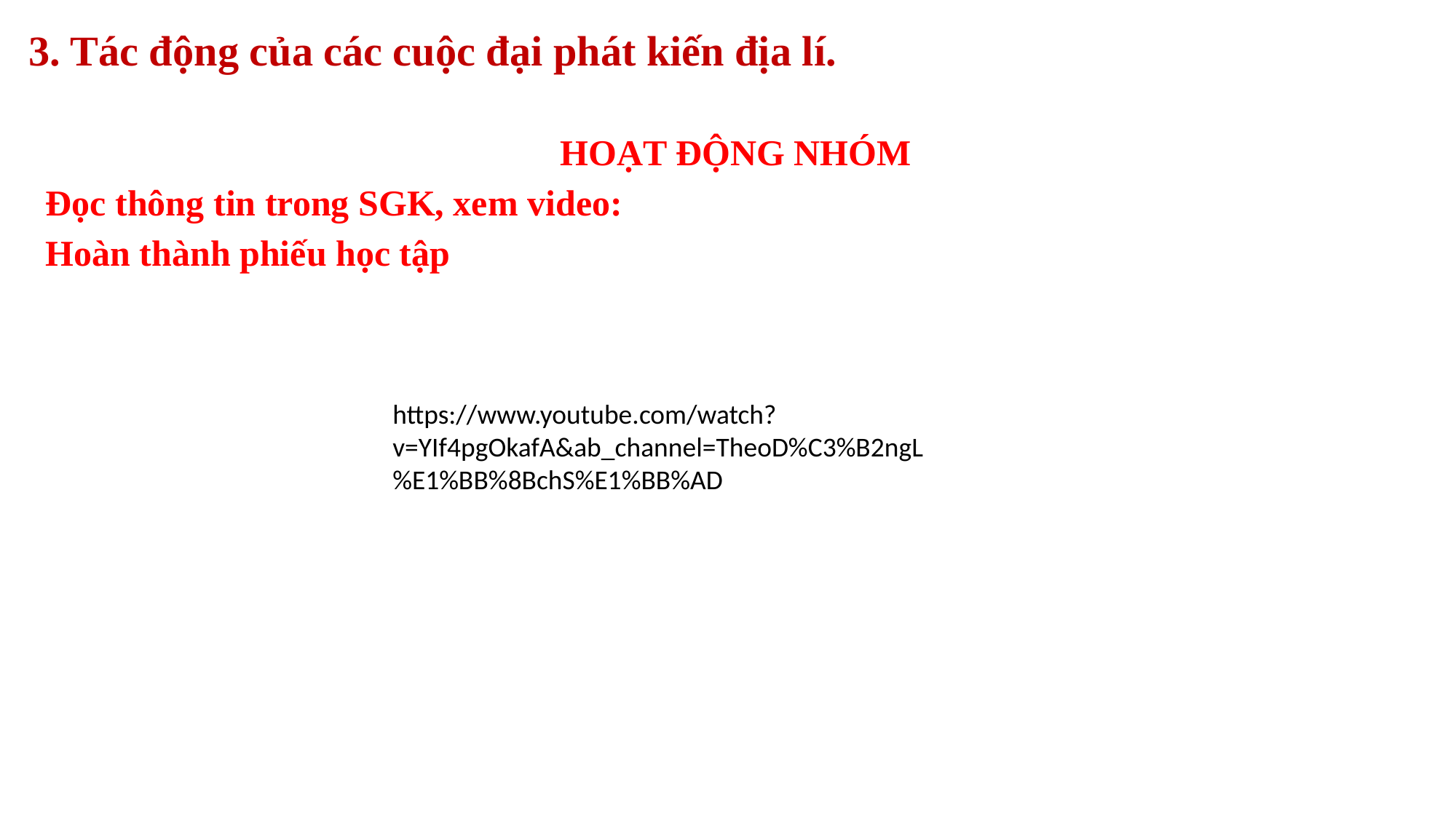

3. Tác động của các cuộc đại phát kiến địa lí.
HOẠT ĐỘNG NHÓM
Đọc thông tin trong SGK, xem video:
Hoàn thành phiếu học tập
https://www.youtube.com/watch?v=YIf4pgOkafA&ab_channel=TheoD%C3%B2ngL%E1%BB%8BchS%E1%BB%AD